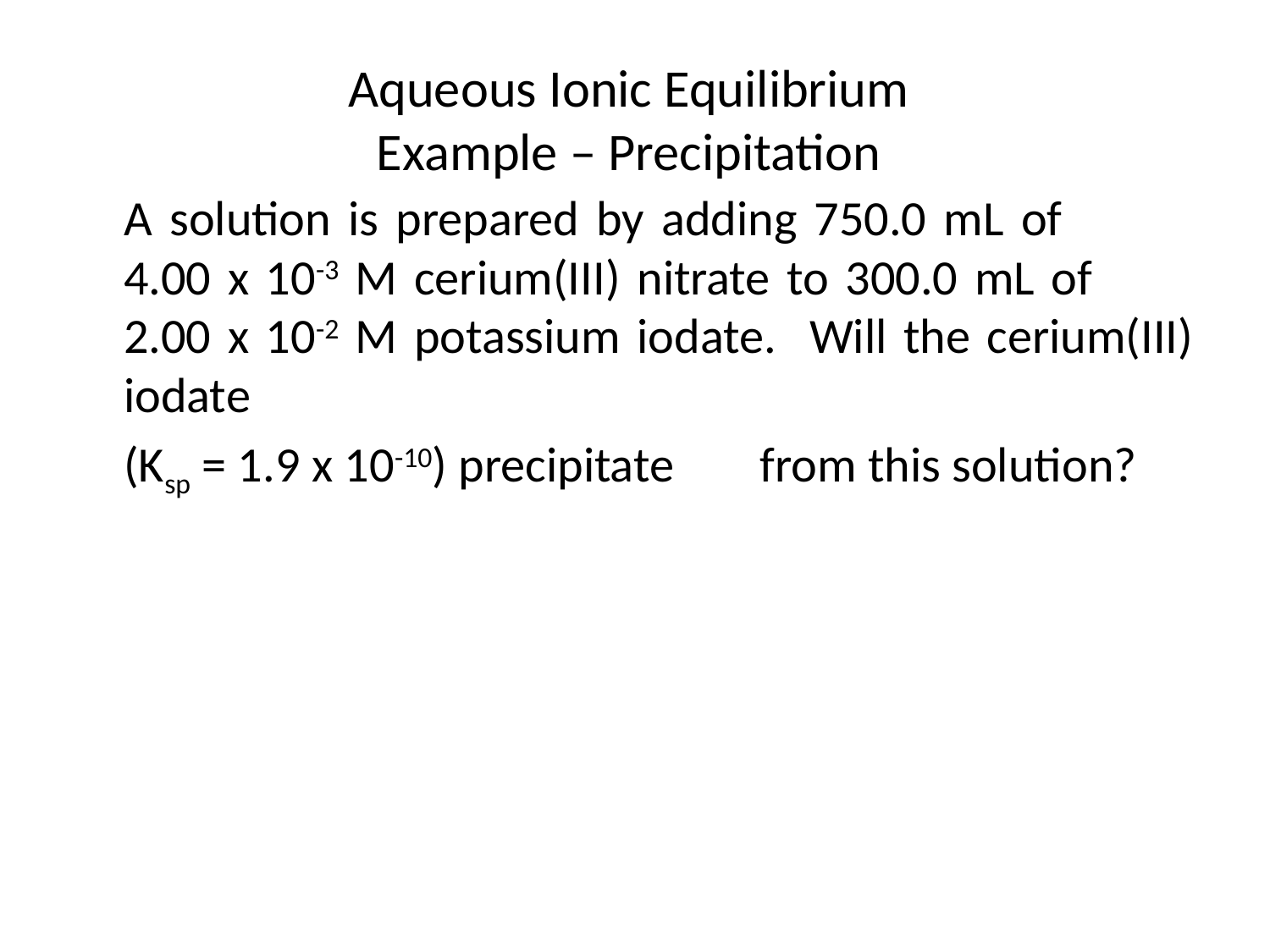

# Aqueous Ionic Equilibrium Example – Precipitation
	A solution is prepared by adding 750.0 mL of 	4.00 x 10-3 M cerium(III) nitrate to 300.0 mL of 	2.00 x 10-2 M potassium iodate.  Will the cerium(III) iodate
	(Ksp = 1.9 x 10-10) precipitate	from this solution?